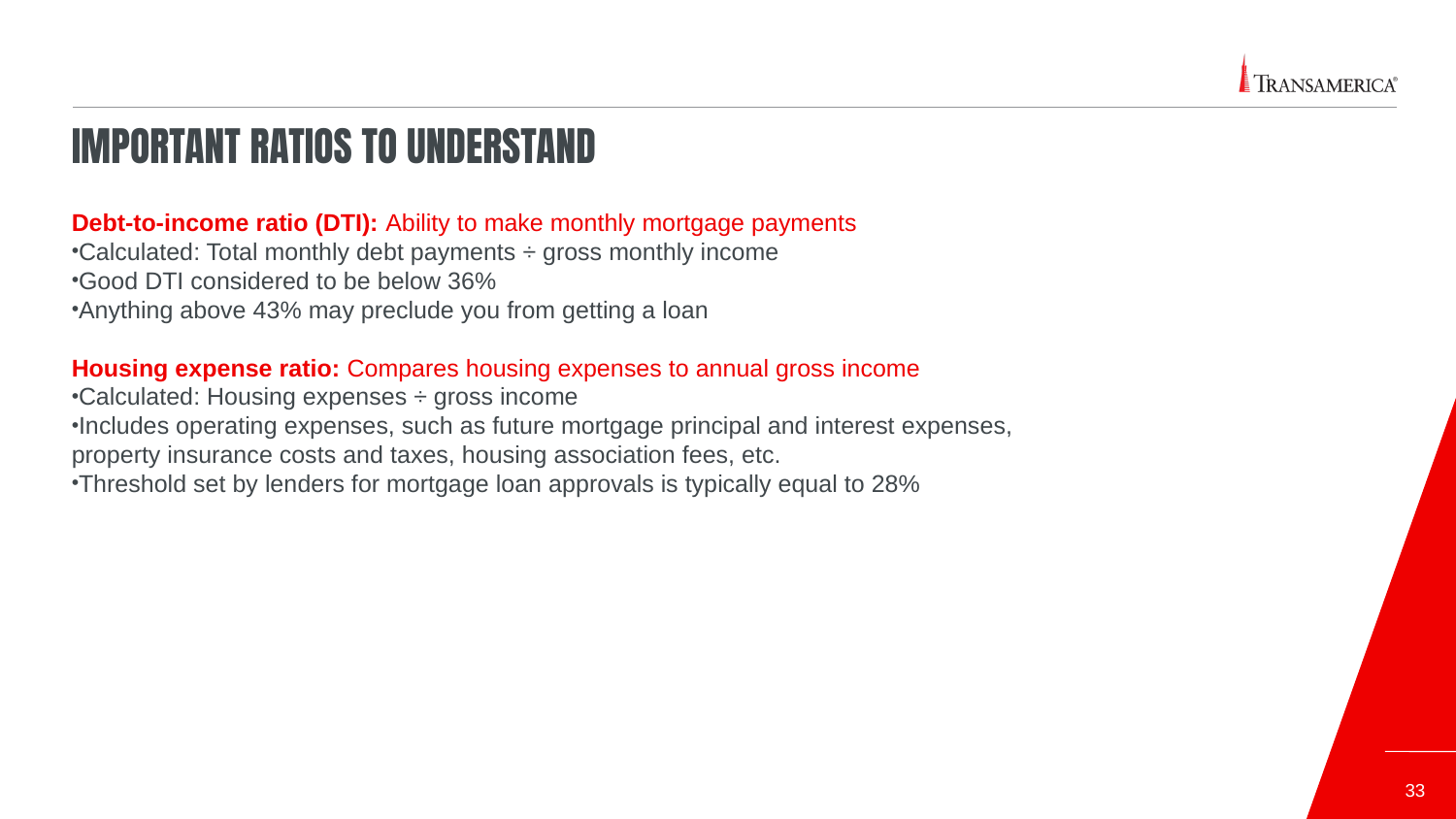

# Important ratios to understand
Debt-to-income ratio (DTI): Ability to make monthly mortgage payments
Calculated: Total monthly debt payments ÷ gross monthly income
Good DTI considered to be below 36%
Anything above 43% may preclude you from getting a loan

Housing expense ratio: Compares housing expenses to annual gross income
Calculated: Housing expenses ÷ gross income
Includes operating expenses, such as future mortgage principal and interest expenses, property insurance costs and taxes, housing association fees, etc.
Threshold set by lenders for mortgage loan approvals is typically equal to 28%
33